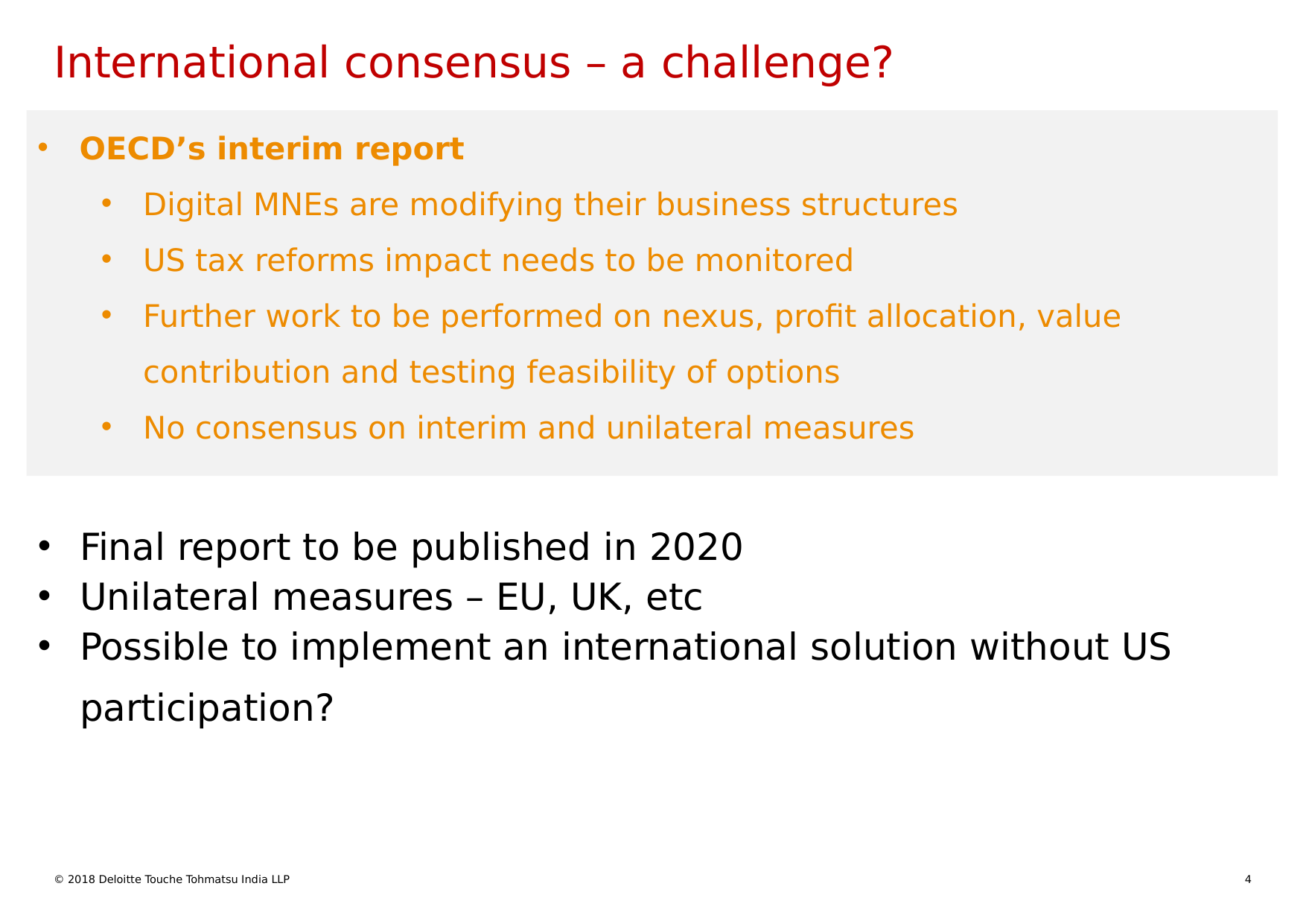

# International consensus – a challenge?
OECD’s interim report
Digital MNEs are modifying their business structures
US tax reforms impact needs to be monitored
Further work to be performed on nexus, profit allocation, value contribution and testing feasibility of options
No consensus on interim and unilateral measures

Final report to be published in 2020
Unilateral measures – EU, UK, etc
Possible to implement an international solution without US participation?